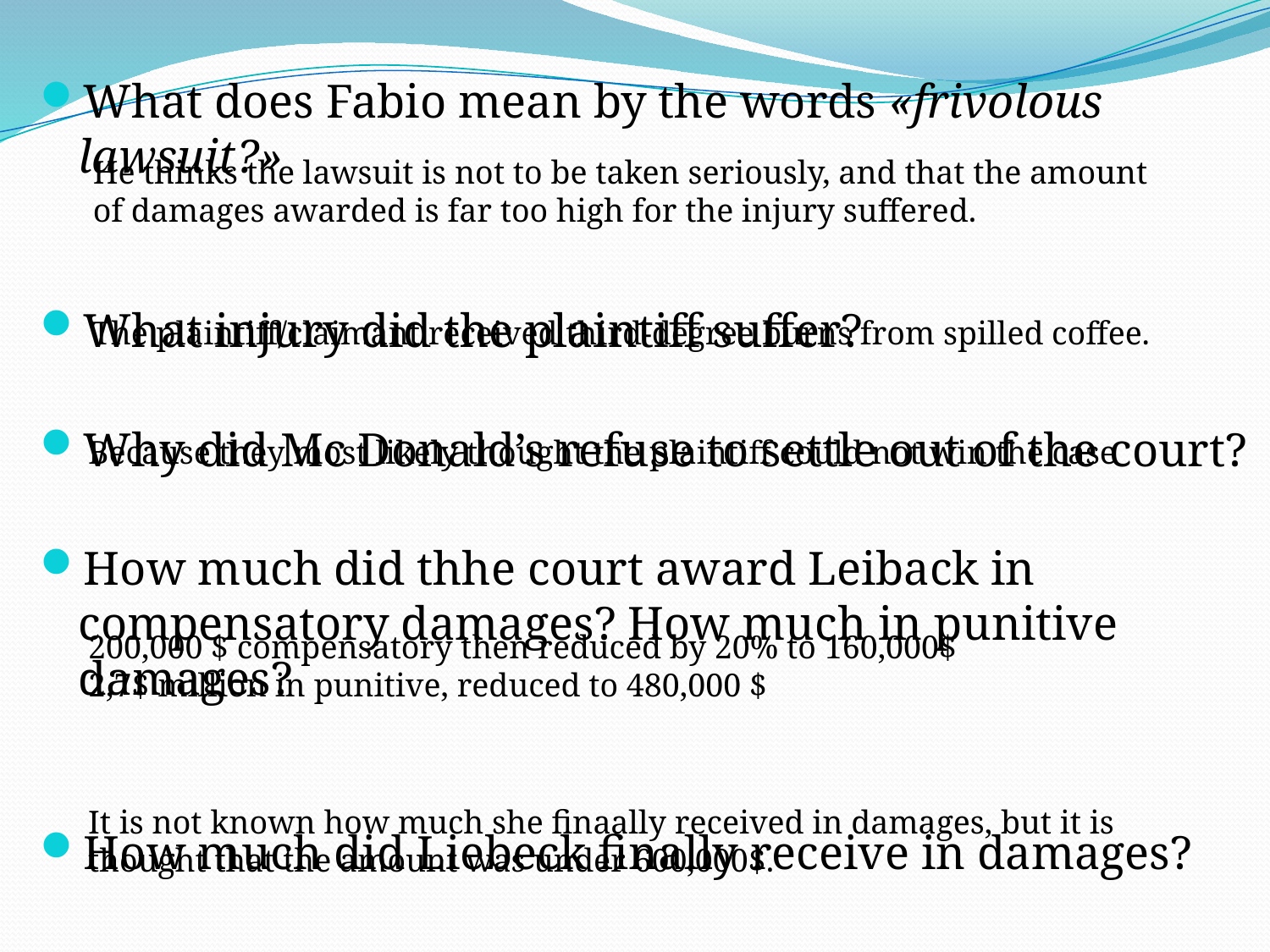

What does Fabio mean by the words «frivolous lawsuit?»
What injury did the plaintiff suffer?
Why did Mc Donald’s refuse to settle out of the court?
How much did thhe court award Leiback in compensatory damages? How much in punitive damages?
How much did Liebeck finally receive in damages?
He thinks the lawsuit is not to be taken seriously, and that the amount of damages awarded is far too high for the injury suffered.
The plaintiff/claimant received third-degree burns from spilled coffee.
Because they most likely thought the plaintiff could not win the case
200,000 $ compensatory then reduced by 20% to 160,000$
2,7$ million in punitive, reduced to 480,000 $
It is not known how much she finaally received in damages, but it is thought that the amount was under 600,000$.